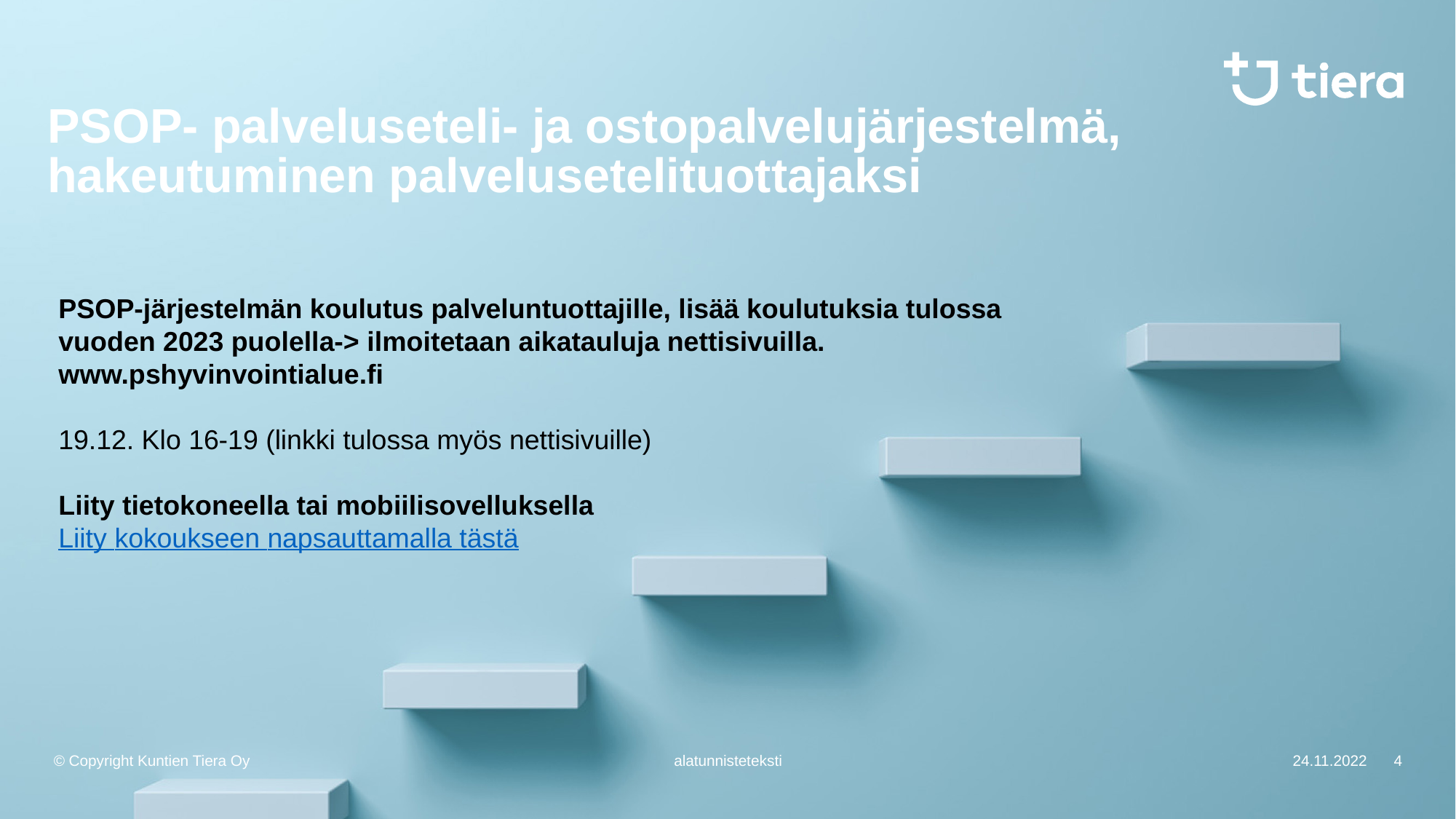

# PSOP- palveluseteli- ja ostopalvelujärjestelmä, hakeutuminen palvelusetelituottajaksi
PSOP-järjestelmän koulutus palveluntuottajille, lisää koulutuksia tulossa vuoden 2023 puolella-> ilmoitetaan aikatauluja nettisivuilla. www.pshyvinvointialue.fi 
19.12. Klo 16-19 (linkki tulossa myös nettisivuille)
Liity tietokoneella tai mobiilisovelluksella
Liity kokoukseen napsauttamalla tästä

alatunnisteteksti
24.11.2022
4